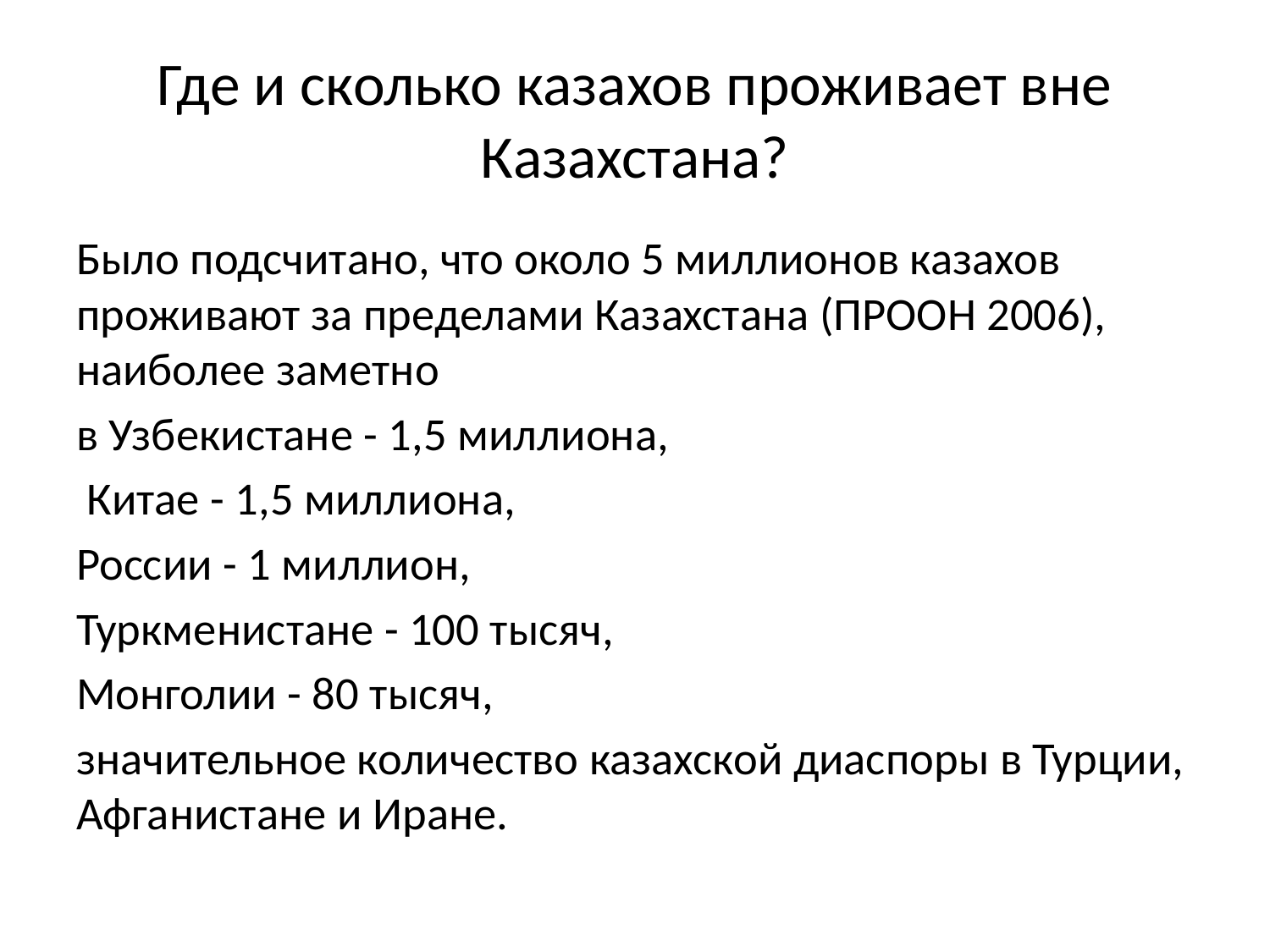

# Где и сколько казахов проживает вне Казахстана?
Было подсчитано, что около 5 миллионов казахов проживают за пределами Казахстана (ПРООН 2006), наиболее заметно
в Узбекистане - 1,5 миллиона,
 Китае - 1,5 миллиона,
России - 1 миллион,
Туркменистане - 100 тысяч,
Монголии - 80 тысяч,
значительное количество казахской диаспоры в Турции, Афганистане и Иране.